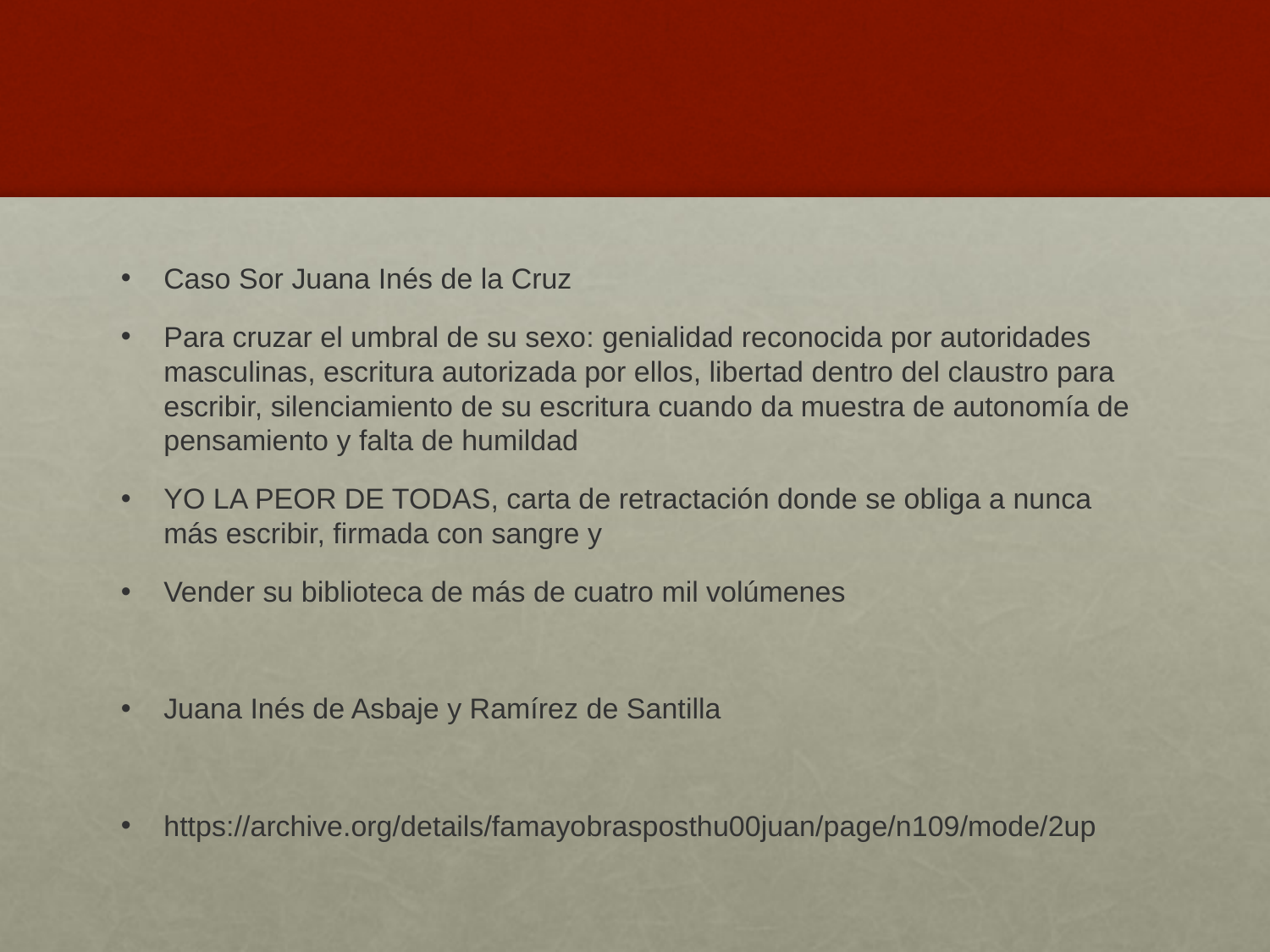

#
Caso Sor Juana Inés de la Cruz
Para cruzar el umbral de su sexo: genialidad reconocida por autoridades masculinas, escritura autorizada por ellos, libertad dentro del claustro para escribir, silenciamiento de su escritura cuando da muestra de autonomía de pensamiento y falta de humildad
YO LA PEOR DE TODAS, carta de retractación donde se obliga a nunca más escribir, firmada con sangre y
Vender su biblioteca de más de cuatro mil volúmenes

Juana Inés de Asbaje y Ramírez de Santilla

https://archive.org/details/famayobrasposthu00juan/page/n109/mode/2up